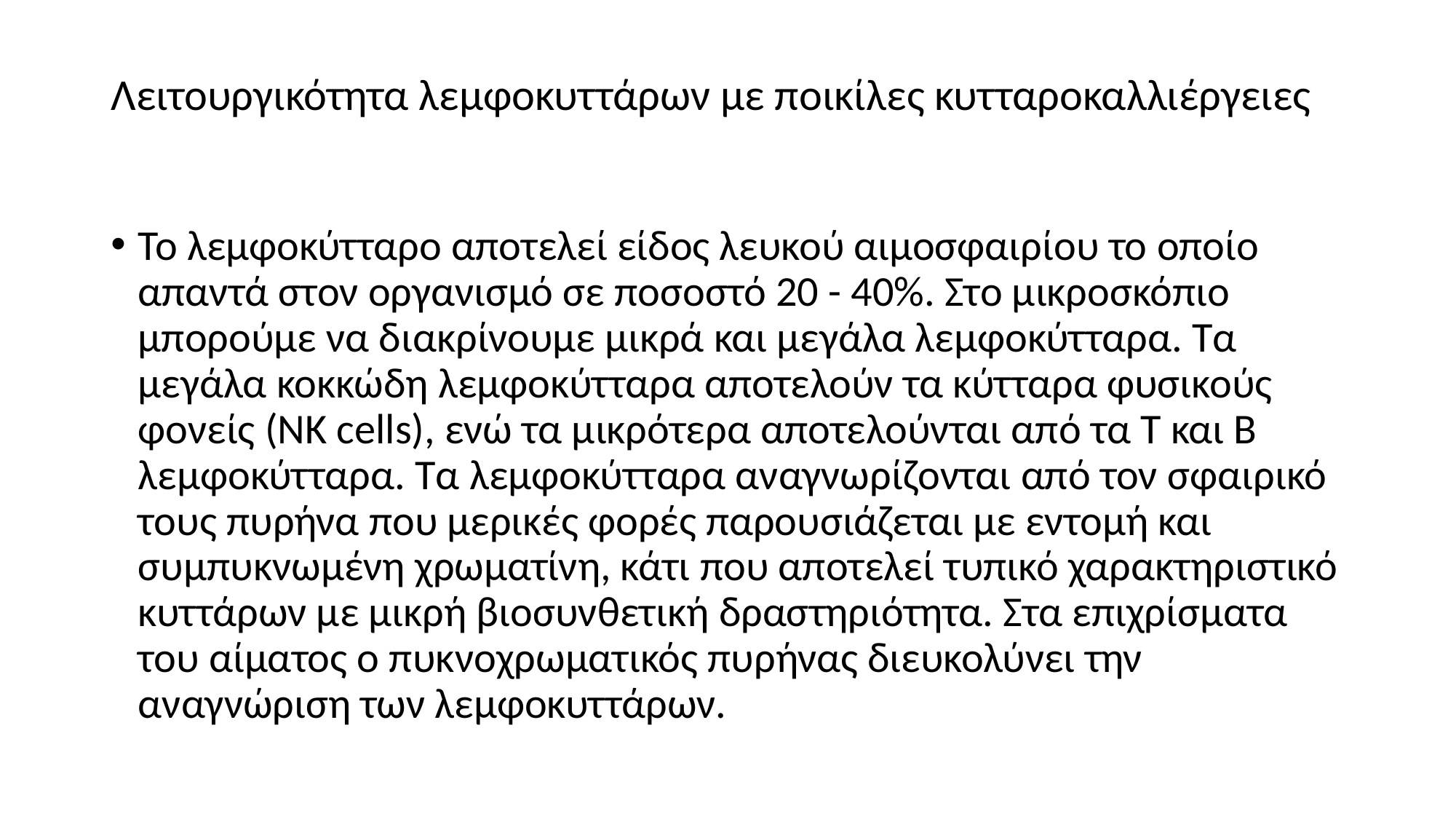

# Λειτουργικότητα λεμφοκυττάρων με ποικίλες κυτταροκαλλιέργειες
Το λεμφοκύτταρο αποτελεί είδος λευκού αιμοσφαιρίου το οποίο απαντά στον οργανισμό σε ποσοστό 20 - 40%. Στο μικροσκόπιο μπορούμε να διακρίνουμε μικρά και μεγάλα λεμφοκύτταρα. Τα μεγάλα κοκκώδη λεμφοκύτταρα αποτελούν τα κύτταρα φυσικούς φονείς (NK cells), ενώ τα μικρότερα αποτελούνται από τα Τ και Β λεμφοκύτταρα. Τα λεμφοκύτταρα αναγνωρίζονται από τον σφαιρικό τους πυρήνα που μερικές φορές παρουσιάζεται με εντομή και συμπυκνωμένη χρωματίνη, κάτι που αποτελεί τυπικό χαρακτηριστικό κυττάρων με μικρή βιοσυνθετική δραστηριότητα. Στα επιχρίσματα του αίματος ο πυκνοχρωματικός πυρήνας διευκολύνει την αναγνώριση των λεμφοκυττάρων.